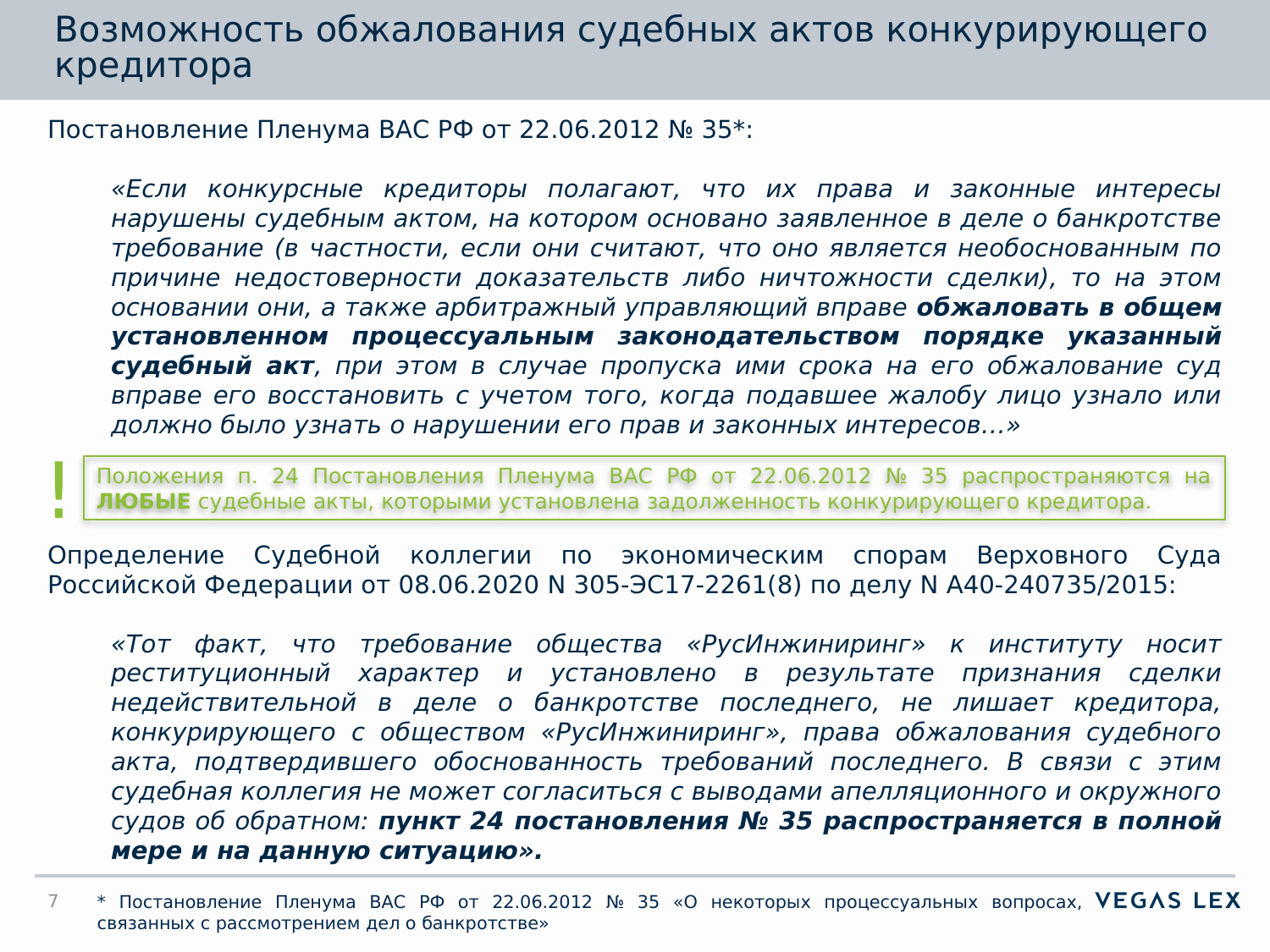

# Возможность обжалования судебных актов конкурирующего кредитора
Постановление Пленума ВАС РФ от 22.06.2012 № 35*:

«Если конкурсные кредиторы полагают, что их права и законные интересы нарушены судебным актом, на котором основано заявленное в деле о банкротстве требование (в частности, если они считают, что оно является необоснованным по причине недостоверности доказательств либо ничтожности сделки), то на этом основании они, а также арбитражный управляющий вправе обжаловать в общем установленном процессуальным законодательством порядке указанный судебный акт, при этом в случае пропуска ими срока на его обжалование суд вправе его восстановить с учетом того, когда подавшее жалобу лицо узнало или должно было узнать о нарушении его прав и законных интересов…»
!

Положения п. 24 Постановления Пленума ВАС РФ от 22.06.2012 № 35 распространяются на ЛЮБЫЕ судебные акты, которыми установлена задолженность конкурирующего кредитора.
Определение Судебной коллегии по экономическим спорам Верховного Суда Российской Федерации от 08.06.2020 N 305-ЭС17-2261(8) по делу N А40-240735/2015:

«Тот факт, что требование общества «РусИнжиниринг» к институту носит реституционный характер и установлено в результате признания сделки недействительной в деле о банкротстве последнего, не лишает кредитора, конкурирующего с обществом «РусИнжиниринг», права обжалования судебного акта, подтвердившего обоснованность требований последнего. В связи с этим судебная коллегия не может согласиться с выводами апелляционного и окружного судов об обратном: пункт 24 постановления № 35 распространяется в полной мере и на данную ситуацию».
7
* Постановление Пленума ВАС РФ от 22.06.2012 № 35 «О некоторых процессуальных вопросах, связанных с рассмотрением дел о банкротстве»